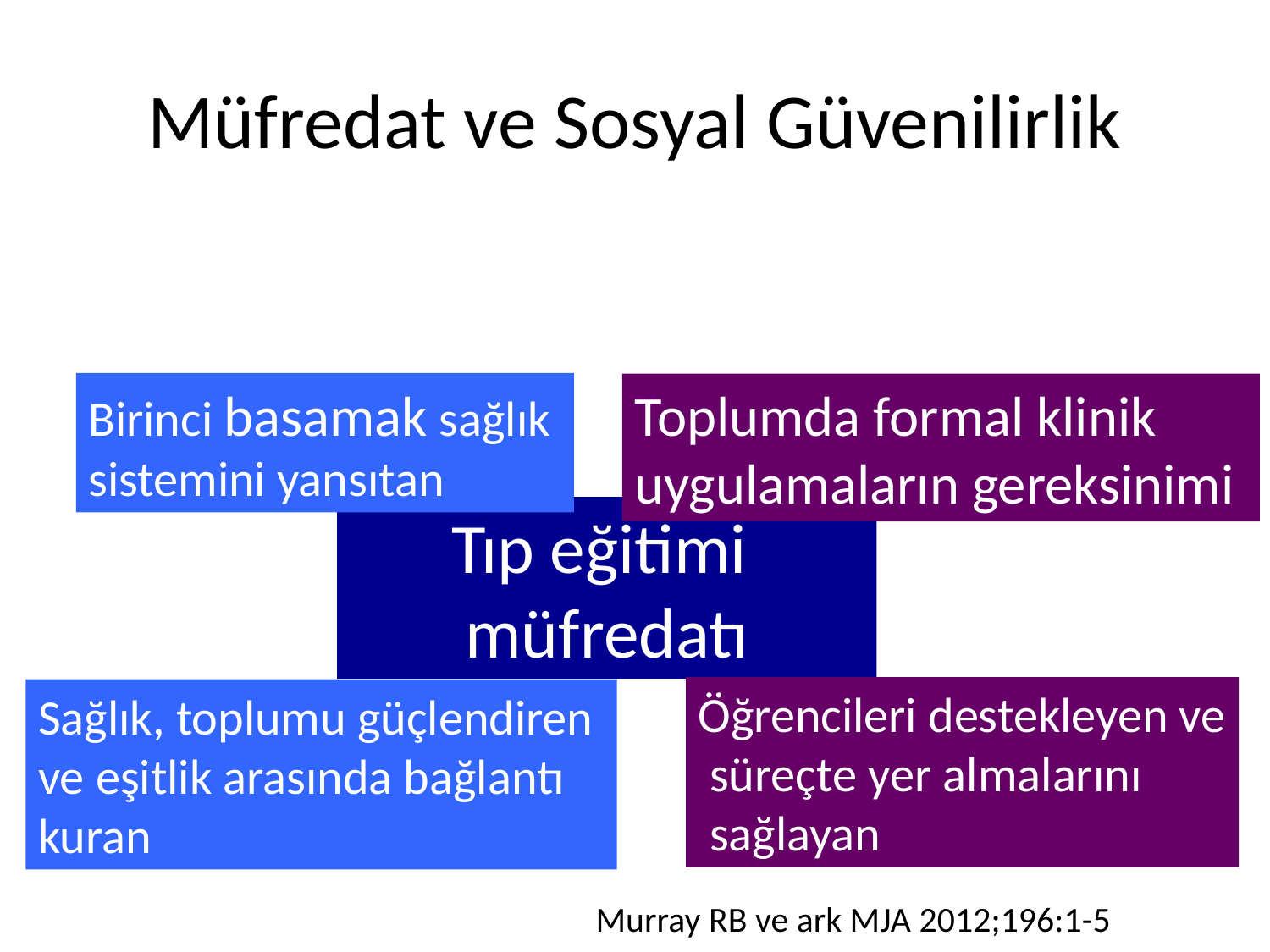

# Müfredat ve Sosyal Güvenilirlik
Birinci basamak sağlık
sistemini yansıtan
Toplumda formal klinik
uygulamaların gereksinimi
Tıp eğitimi
müfredatı
Öğrencileri destekleyen ve
 süreçte yer almalarını
 sağlayan
Sağlık, toplumu güçlendiren
ve eşitlik arasında bağlantı
kuran
Murray RB ve ark MJA 2012;196:1-5